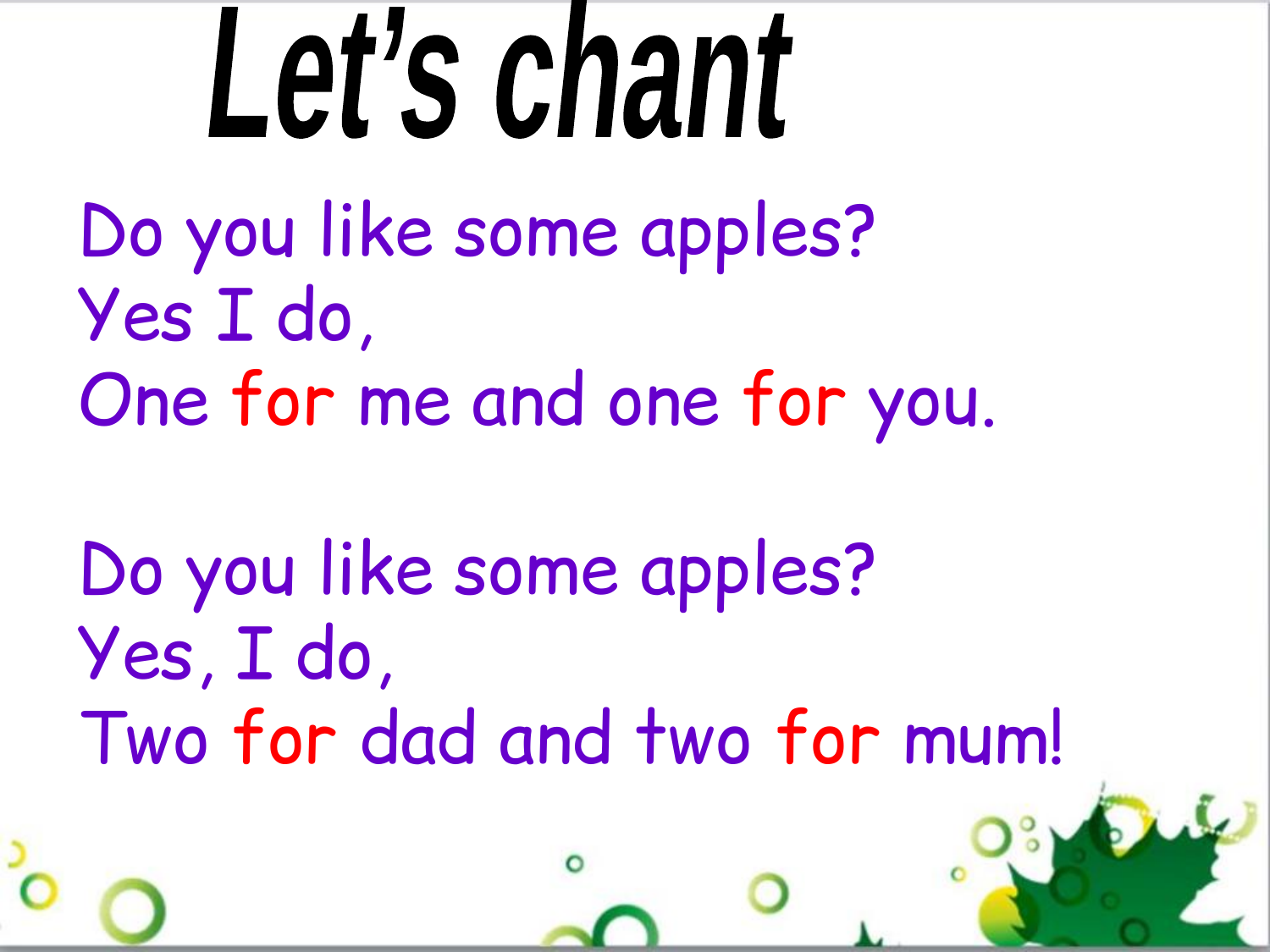

Let’s chant
Do you like some apples?
Yes I do,
One for me and one for you.

Do you like some apples?
Yes, I do,
Two for dad and two for mum!